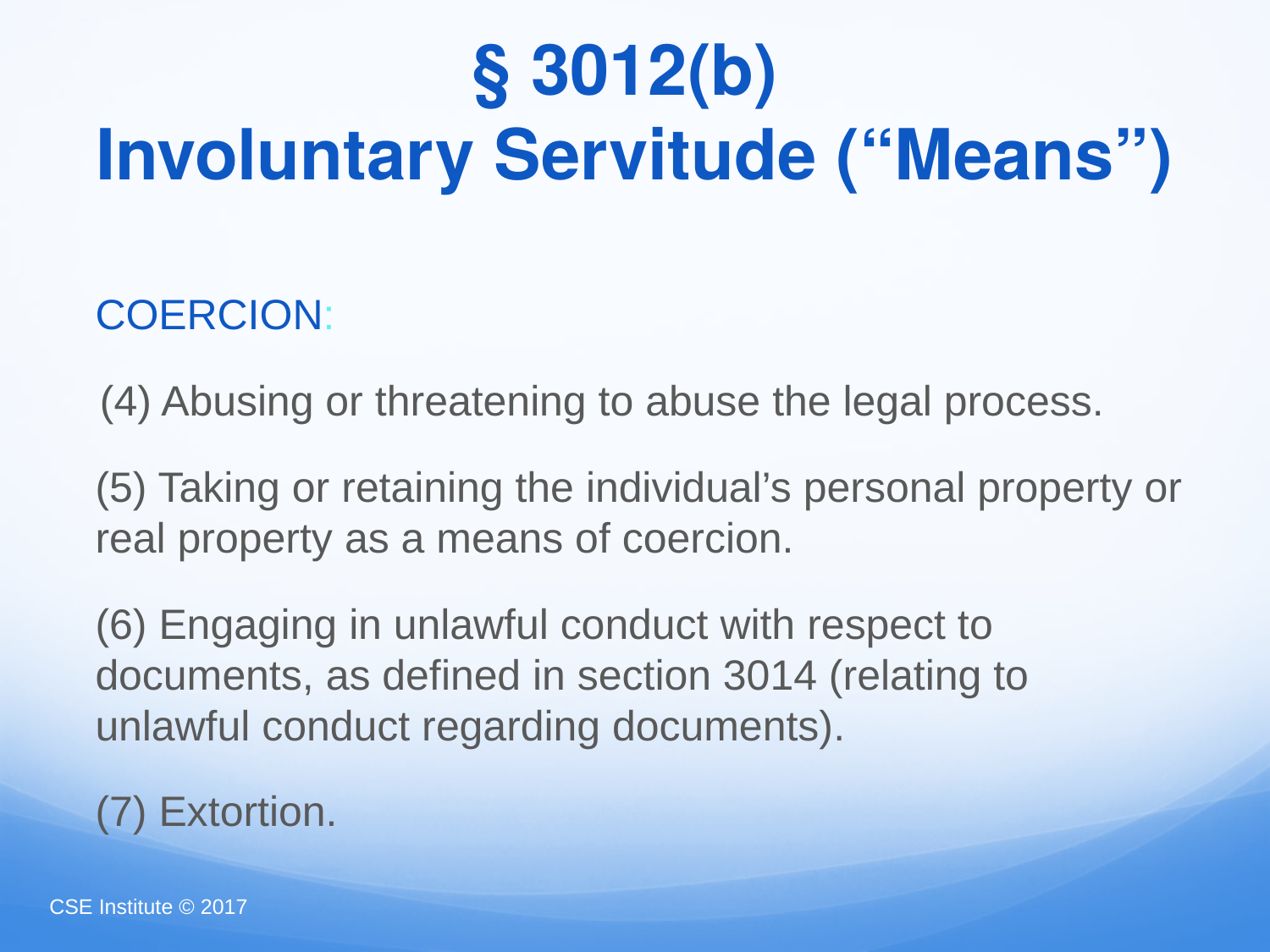

# § 3012(b) Involuntary Servitude (“Means”)
COERCION:
  (4) Abusing or threatening to abuse the legal process.
(5) Taking or retaining the individual’s personal property or real property as a means of coercion.
(6) Engaging in unlawful conduct with respect to documents, as defined in section 3014 (relating to unlawful conduct regarding documents).
(7) Extortion.

CSE Institute © 2017